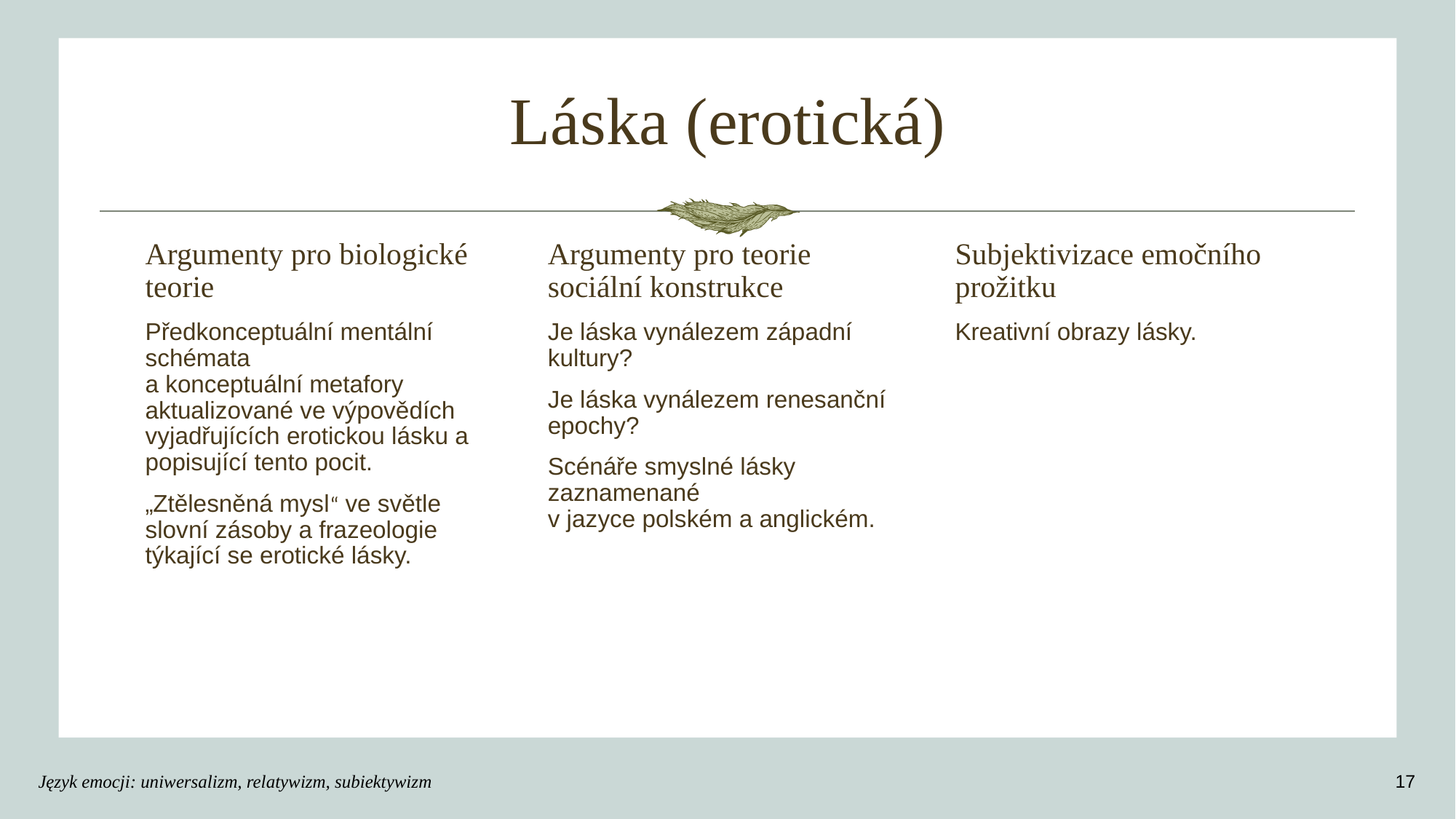

# Láska (erotická)
Argumenty pro biologické teorie
Subjektivizace emočního prožitku
Argumenty pro teorie sociální konstrukce
Předkonceptuální mentální schémata
a konceptuální metafory aktualizované ve výpovědích vyjadřujících erotickou lásku a popisující tento pocit.
„Ztělesněná mysl“ ve světle slovní zásoby a frazeologie týkající se erotické lásky.
Je láska vynálezem západní kultury?
Je láska vynálezem renesanční epochy?
Scénáře smyslné lásky zaznamenané
v jazyce polském a anglickém.
Kreativní obrazy lásky.
Język emocji: uniwersalizm, relatywizm, subiektywizm
17